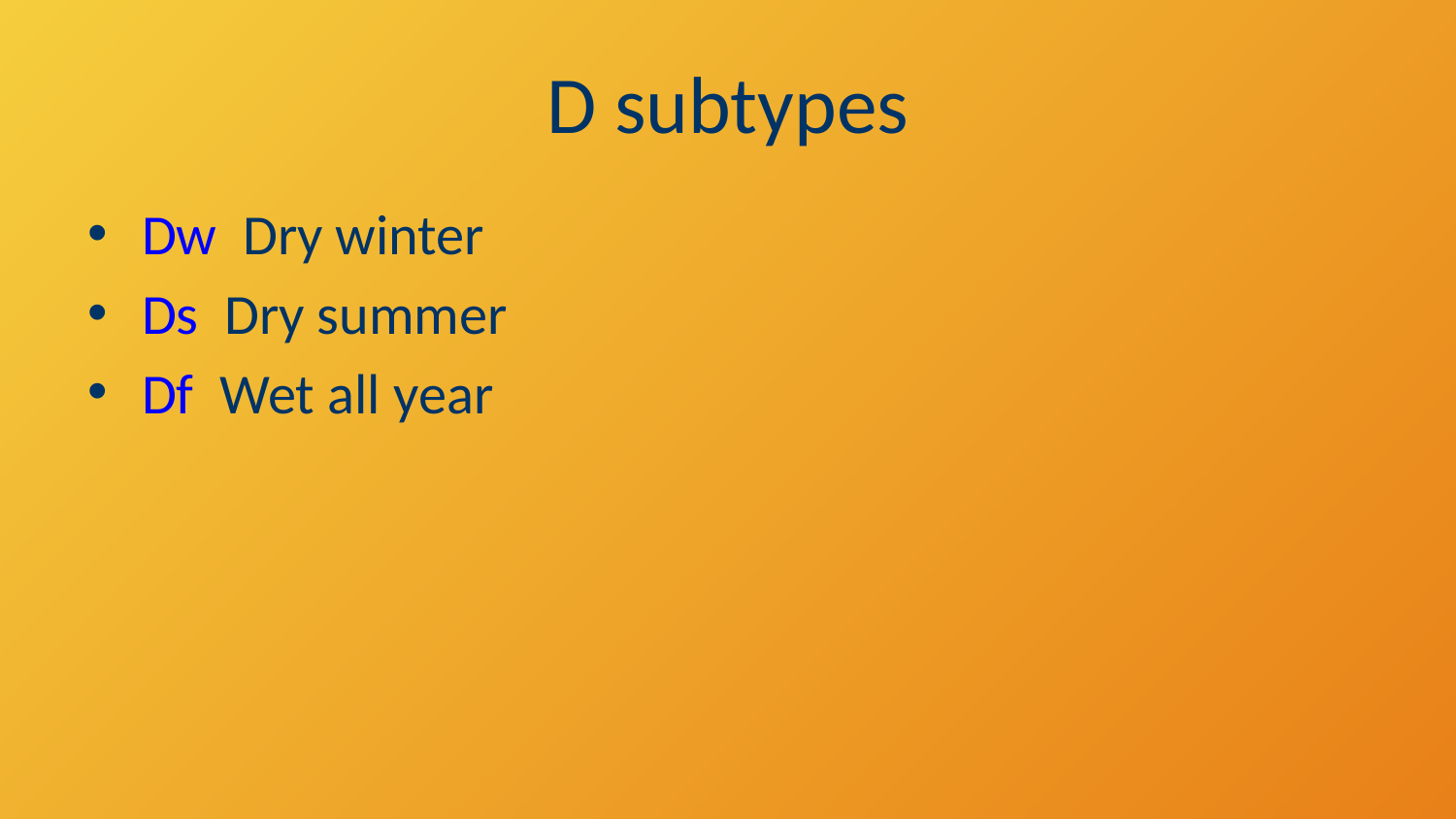

# D subtypes
Dw  Dry winter
Ds  Dry summer
Df  Wet all year